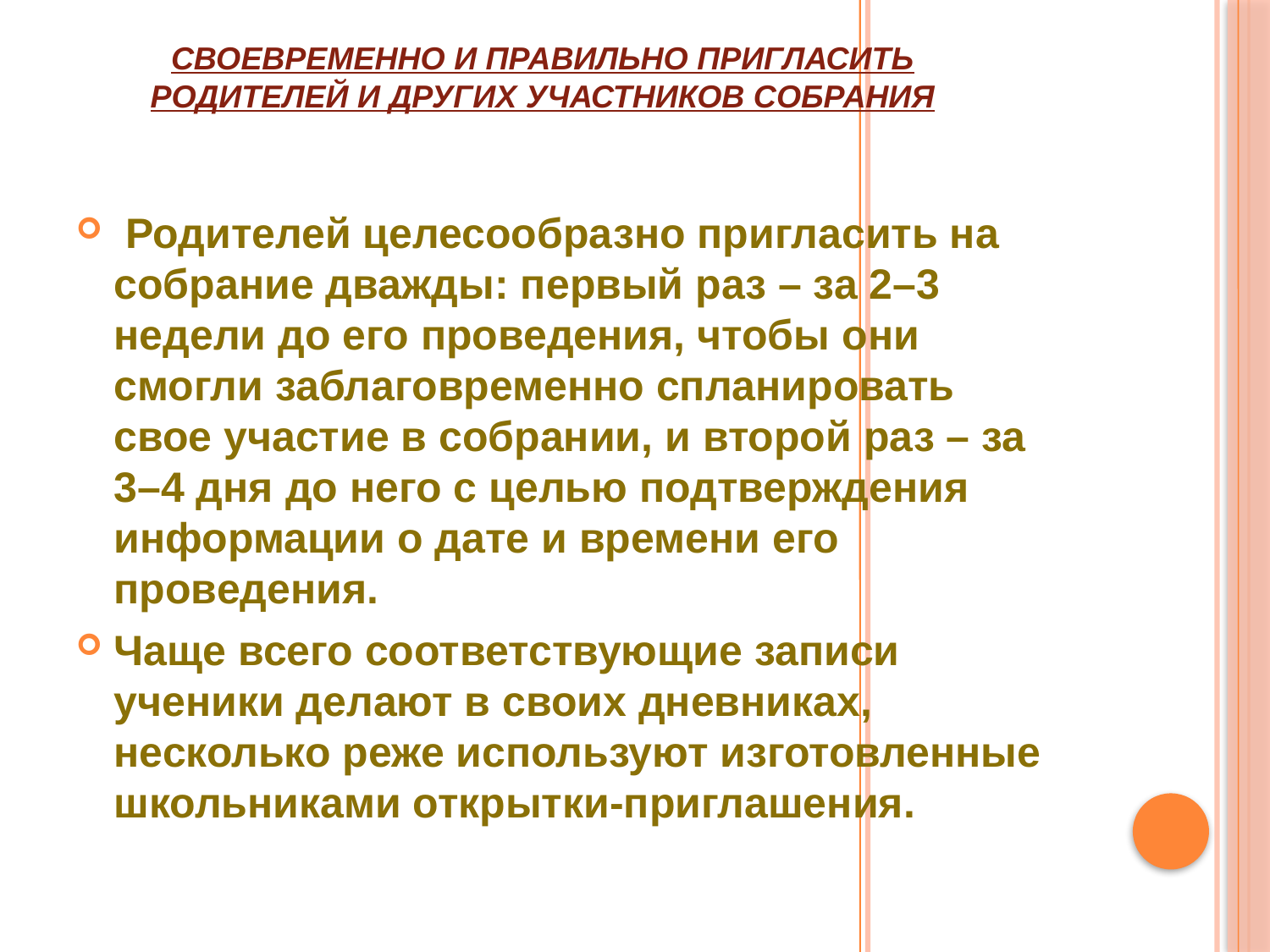

# Своевременно и правильно пригласить родителей и других участников собрания

 Родителей целесообразно пригласить на собрание дважды: первый раз – за 2–3 недели до его проведения, чтобы они смогли заблаговременно спланировать свое участие в собрании, и второй раз – за 3–4 дня до него с целью подтверждения информации о дате и времени его проведения.
Чаще всего соответствующие записи ученики делают в своих дневниках, несколько реже используют изготовленные школьниками открытки-приглашения.